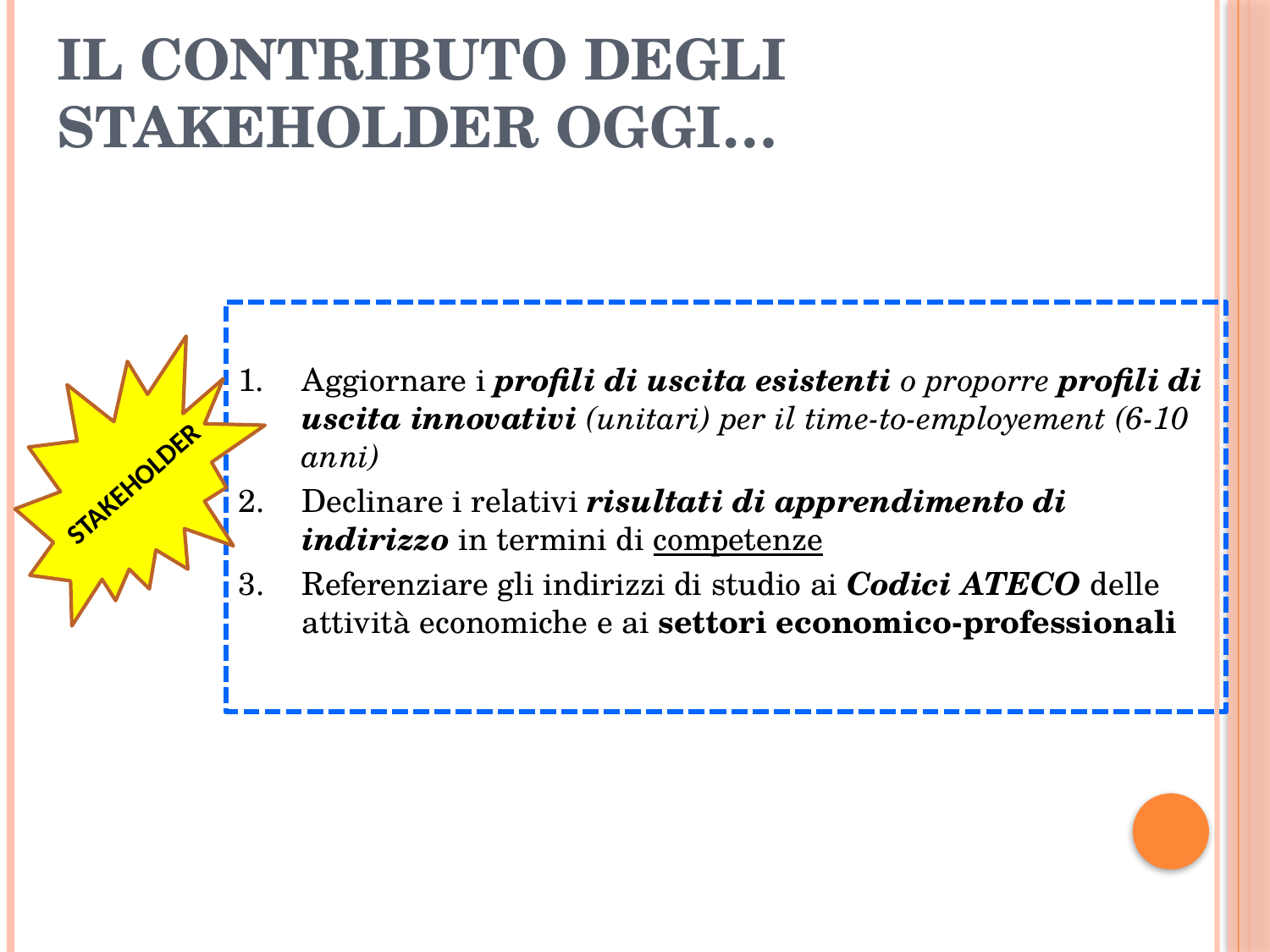

# Il contributo degli Stakeholder oggi…

Aggiornare i profili di uscita esistenti o proporre profili di uscita innovativi (unitari) per il time-to-employement (6-10 anni)
Declinare i relativi risultati di apprendimento di indirizzo in termini di competenze
Referenziare gli indirizzi di studio ai Codici ATECO delle attività economiche e ai settori economico-professionali

STAKEHOLDER